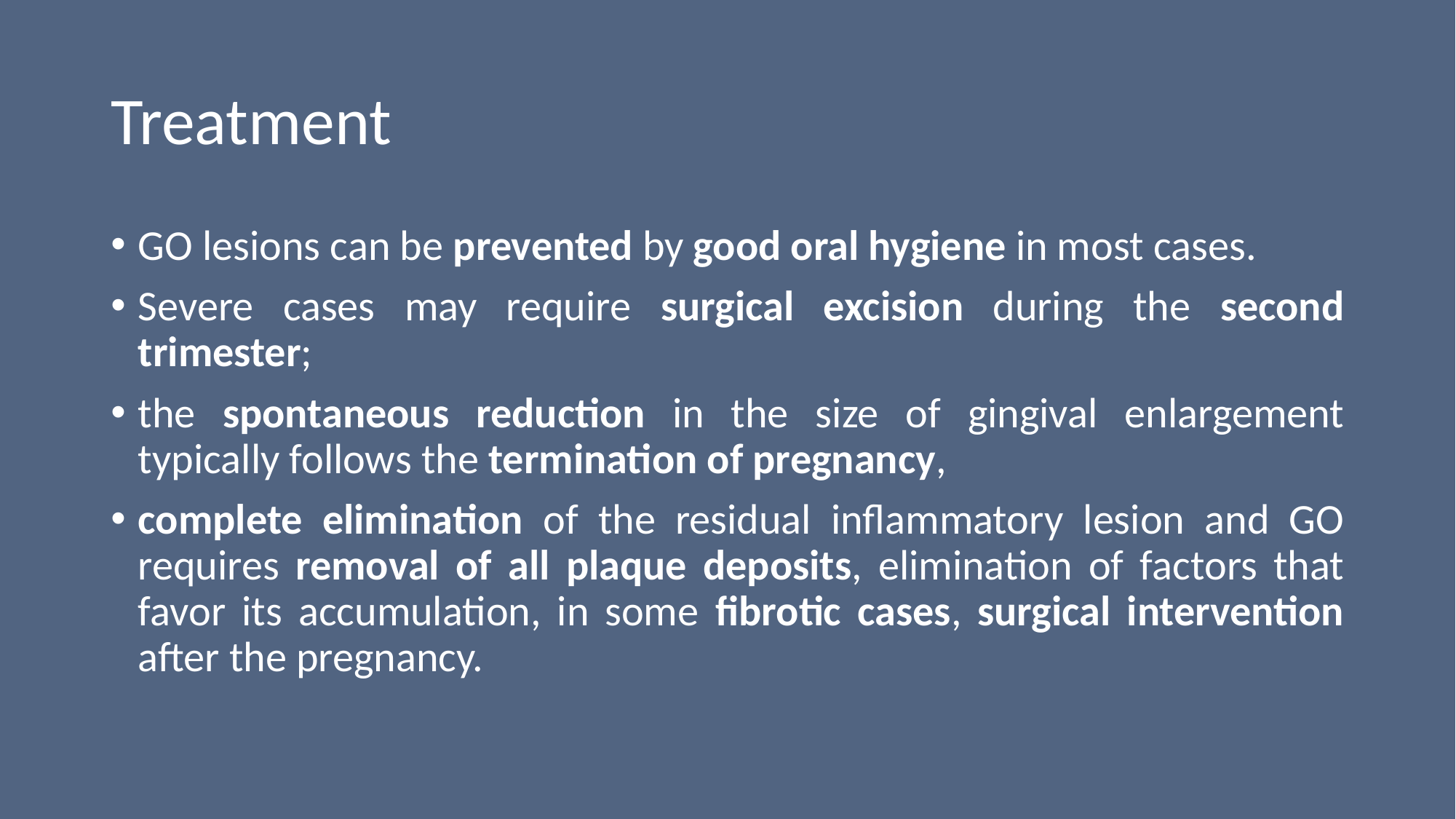

# Treatment
GO lesions can be prevented by good oral hygiene in most cases.
Severe cases may require surgical excision during the second trimester;
the spontaneous reduction in the size of gingival enlargement typically follows the termination of pregnancy,
complete elimination of the residual inflammatory lesion and GO requires removal of all plaque deposits, elimination of factors that favor its accumulation, in some fibrotic cases, surgical intervention after the pregnancy.